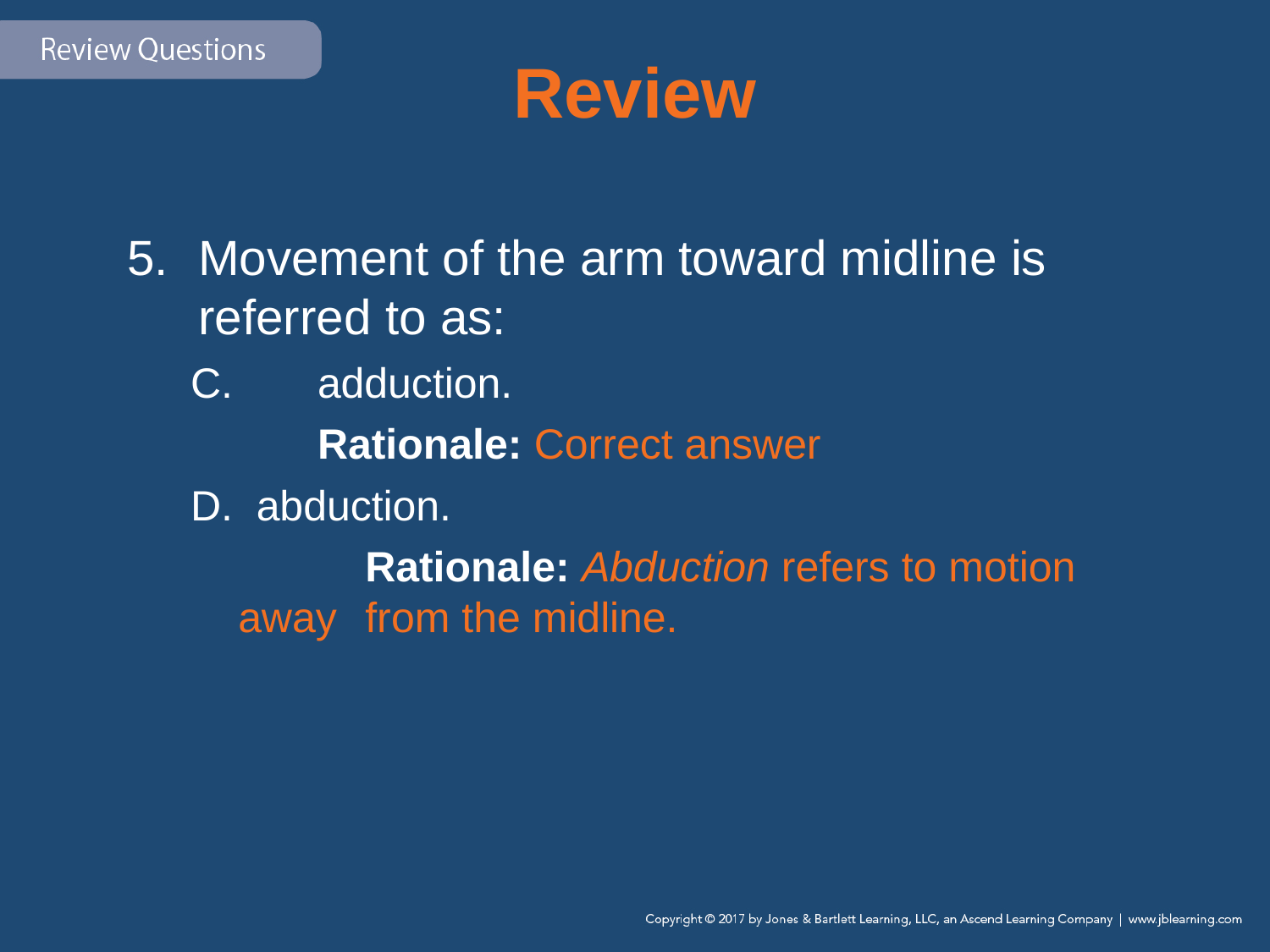

# Review
Movement of the arm toward midline is referred to as:
C.	adduction.
	Rationale: Correct answer
D.  abduction.
	Rationale: Abduction refers to motion away 	from the midline.